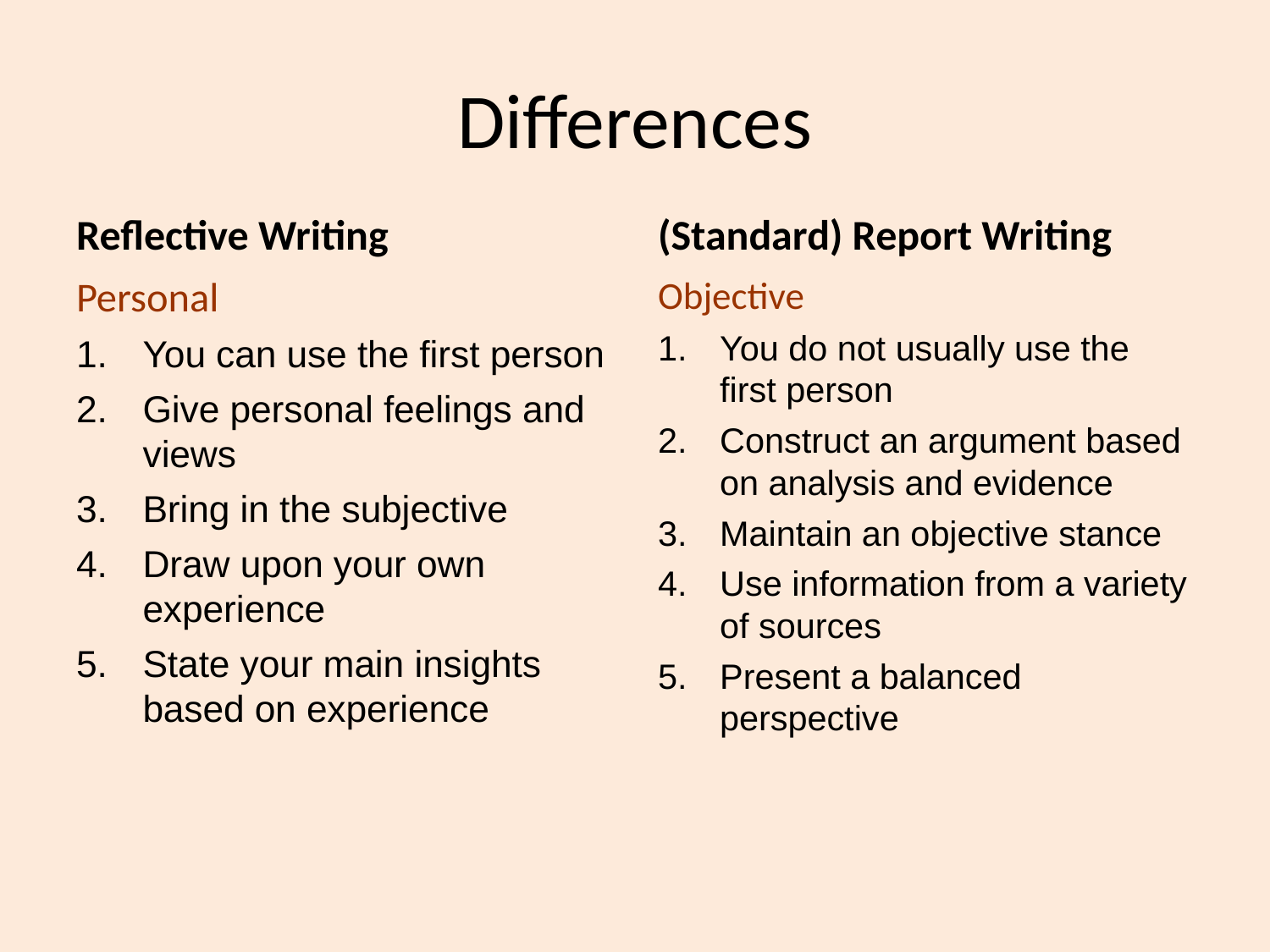

# Differences
Reflective Writing
(Standard) Report Writing
Personal
You can use the first person
Give personal feelings and views
Bring in the subjective
Draw upon your own experience
State your main insights based on experience

Objective
You do not usually use the first person
Construct an argument based on analysis and evidence
Maintain an objective stance
Use information from a variety of sources
Present a balanced perspective